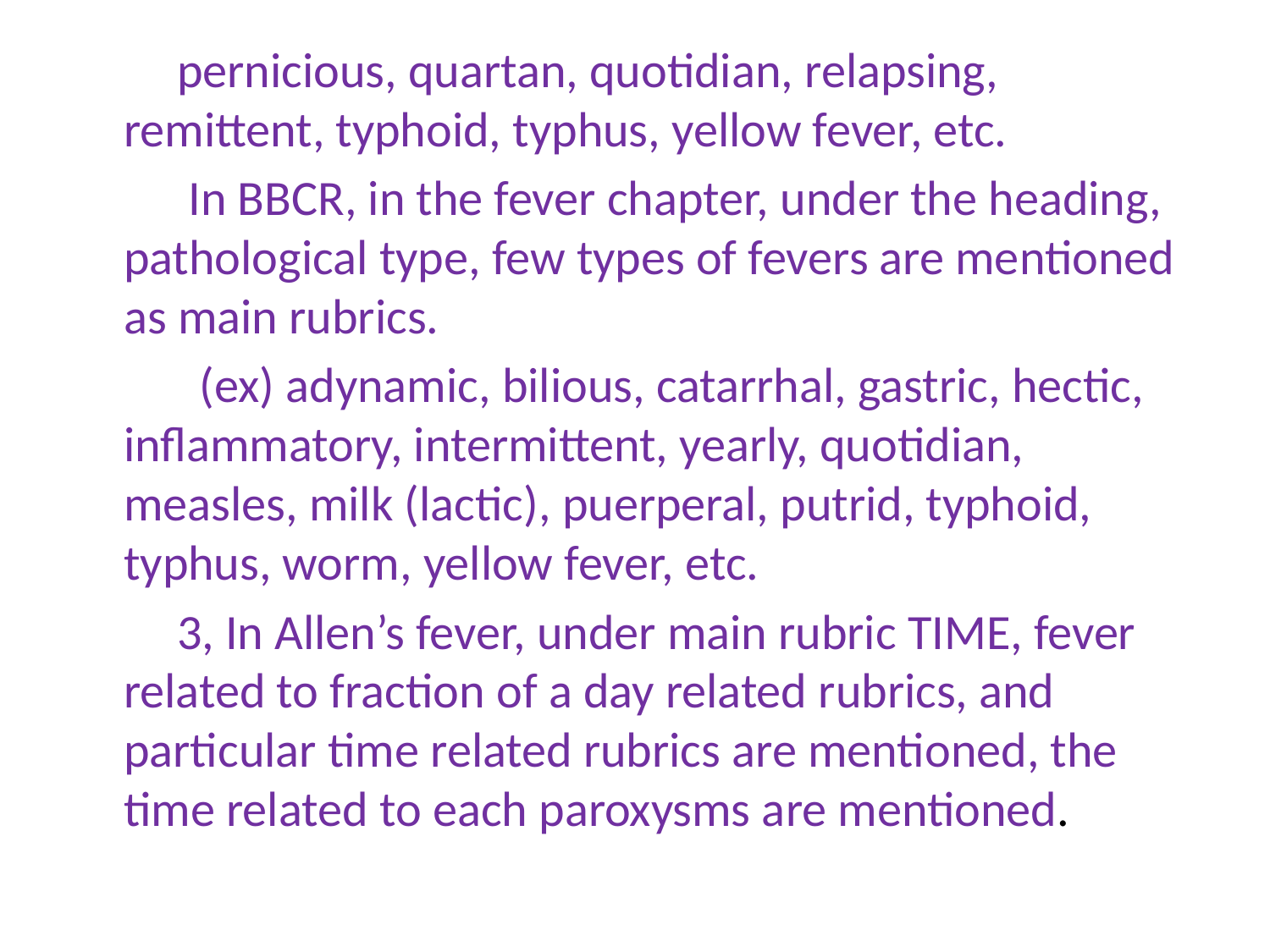

pernicious, quartan, quotidian, relapsing, remittent, typhoid, typhus, yellow fever, etc.
          In BBCR, in the fever chapter, under the heading, pathological type, few types of fevers are mentioned as main rubrics.
           (ex) adynamic, bilious, catarrhal, gastric, hectic, inflammatory, intermittent, yearly, quotidian, measles, milk (lactic), puerperal, putrid, typhoid, typhus, worm, yellow fever, etc.
         3, In Allen’s fever, under main rubric TIME, fever related to fraction of a day related rubrics, and particular time related rubrics are mentioned, the time related to each paroxysms are mentioned.